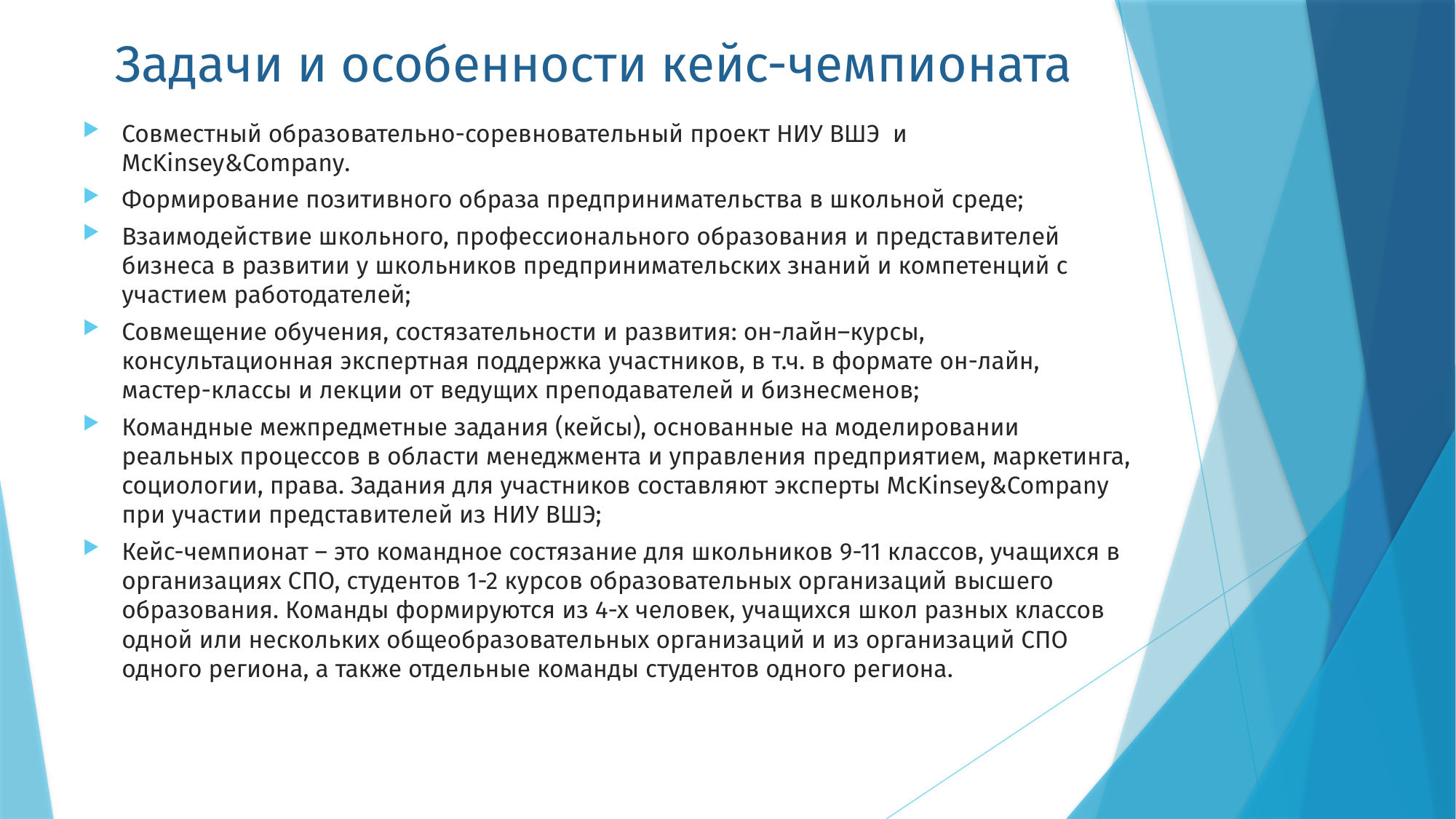

# Задачи и особенности кейс-чемпионата
Совместный образовательно-соревновательный проект НИУ ВШЭ  и McKinsey&Company.
Формирование позитивного образа предпринимательства в школьной среде;
Взаимодействие школьного, профессионального образования и представителей бизнеса в развитии у школьников предпринимательских знаний и компетенций с участием работодателей;
Совмещение обучения, состязательности и развития: он-лайн–курсы, консультационная экспертная поддержка участников, в т.ч. в формате он-лайн, мастер-классы и лекции от ведущих преподавателей и бизнесменов;
Командные межпредметные задания (кейсы), основанные на моделировании реальных процессов в области менеджмента и управления предприятием, маркетинга, социологии, права. Задания для участников составляют эксперты McKinsey&Company при участии представителей из НИУ ВШЭ;
Кейс-чемпионат – это командное состязание для школьников 9-11 классов, учащихся в организациях СПО, студентов 1-2 курсов образовательных организаций высшего образования. Команды формируются из 4-х человек, учащихся школ разных классов одной или нескольких общеобразовательных организаций и из организаций СПО одного региона, а также отдельные команды студентов одного региона.